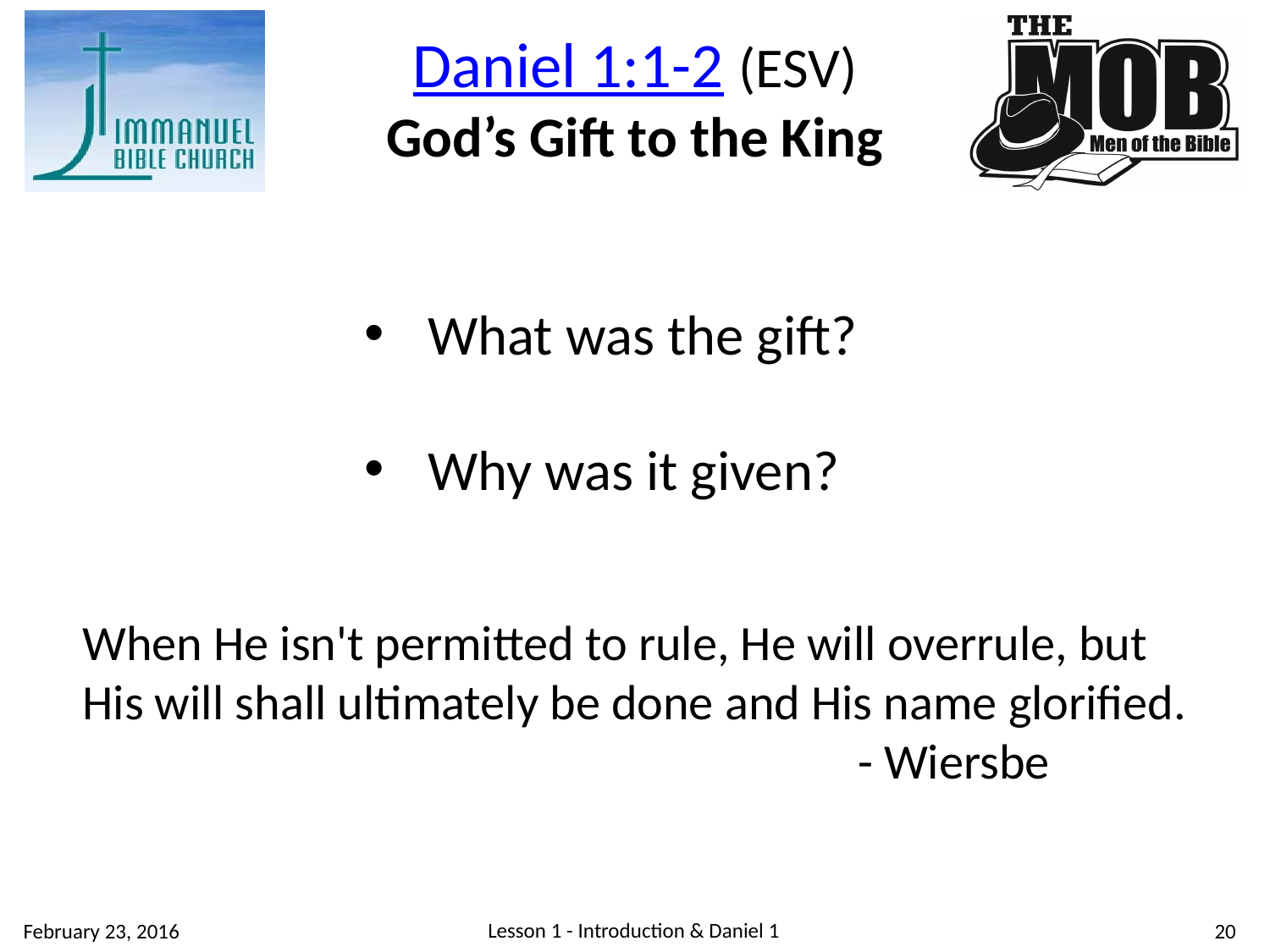

Daniel 1:1-2 (ESV)
God’s Gift to the King
What was the gift?
Why was it given?
When He isn't permitted to rule, He will overrule, but His will shall ultimately be done and His name glorified.
					- Wiersbe
Lesson 1 - Introduction & Daniel 1
20
February 23, 2016